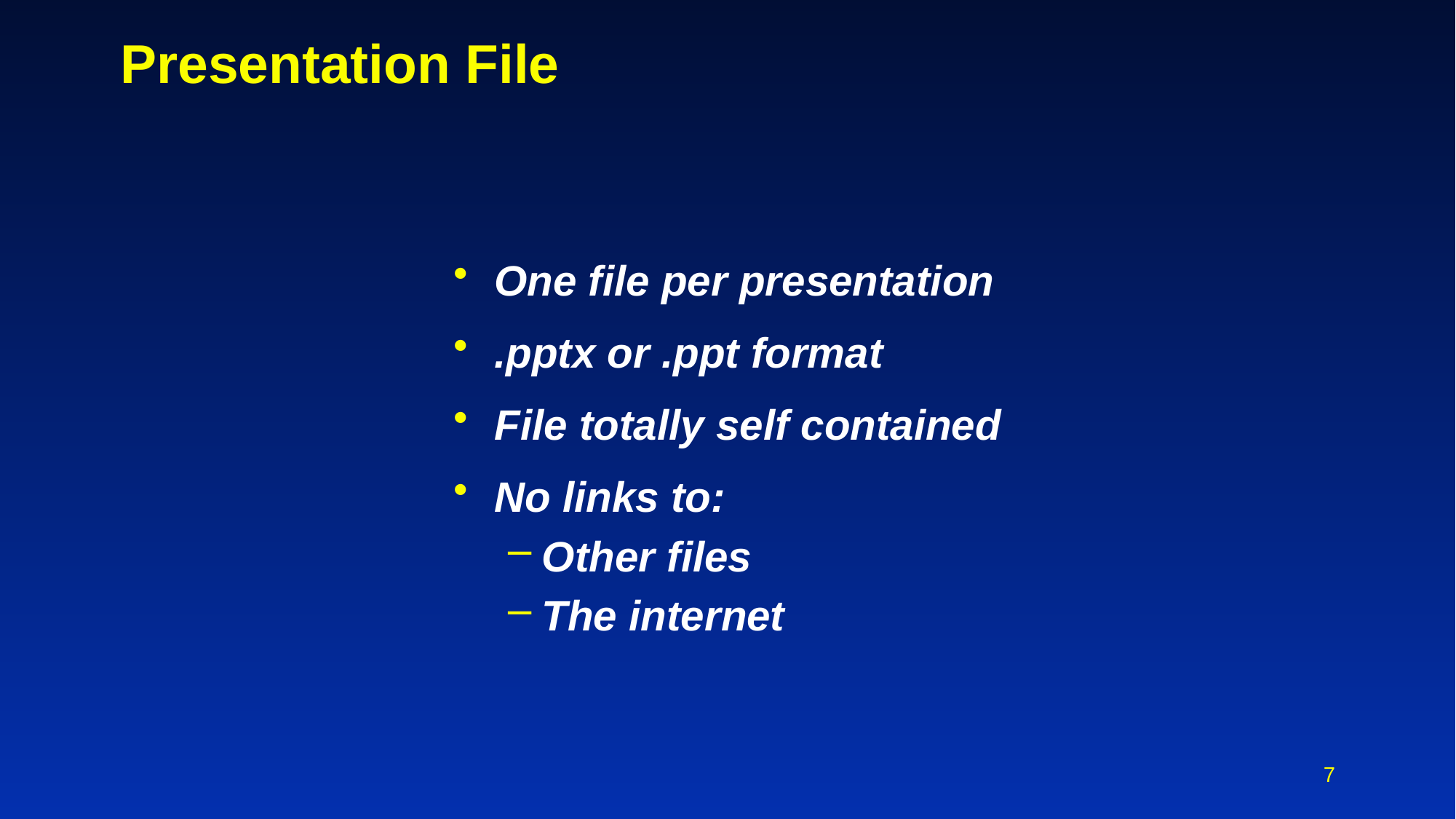

# Presentation File
One file per presentation
.pptx or .ppt format
File totally self contained
No links to:
Other files
The internet
7